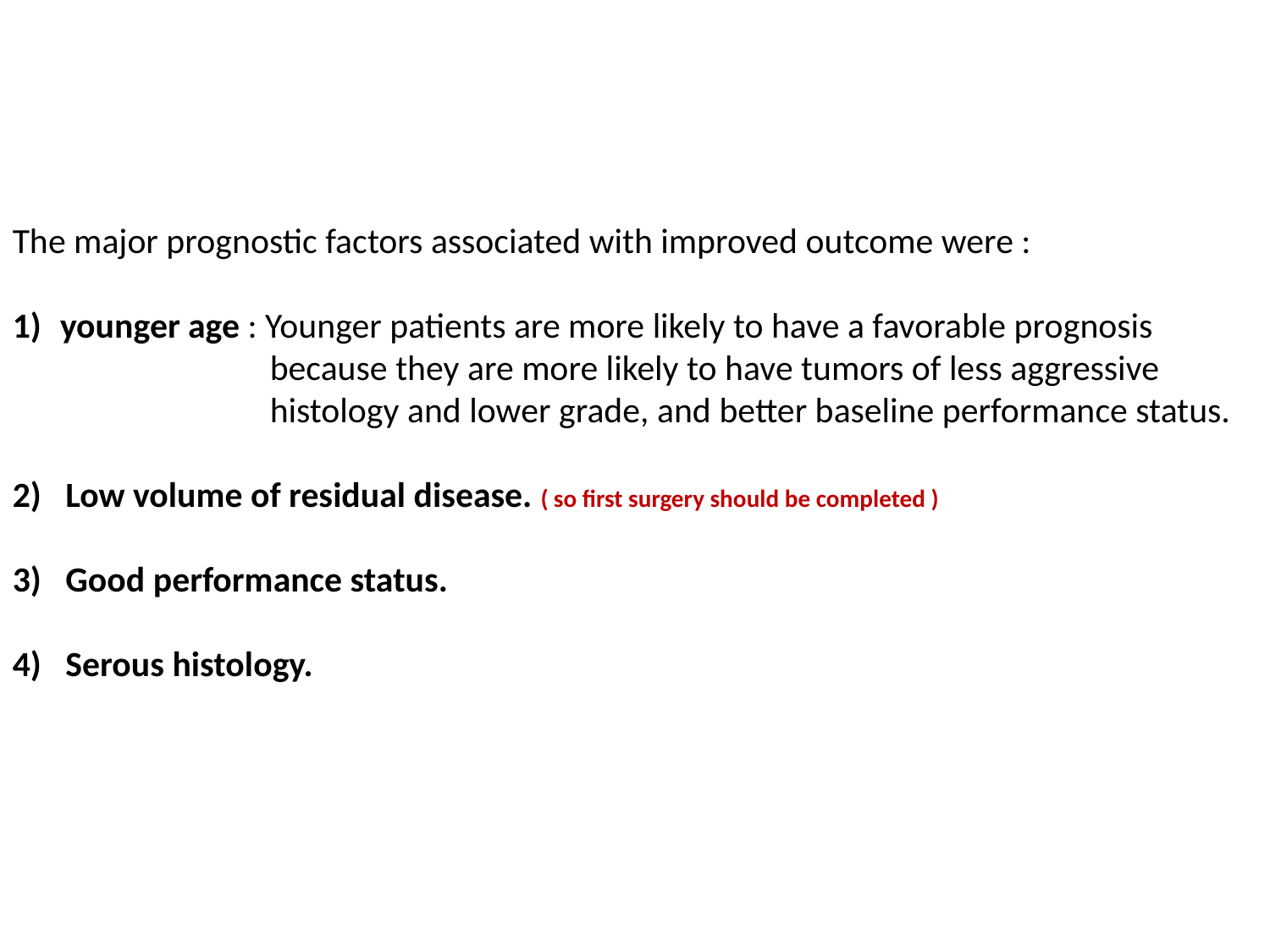

The major prognostic factors associated with improved outcome were :

younger age : Younger patients are more likely to have a favorable prognosis
                                because they are more likely to have tumors of less aggressive
                                histology and lower grade, and better baseline performance status.

2)   Low volume of residual disease. ( so first surgery should be completed )

3)   Good performance status.

4)   Serous histology.